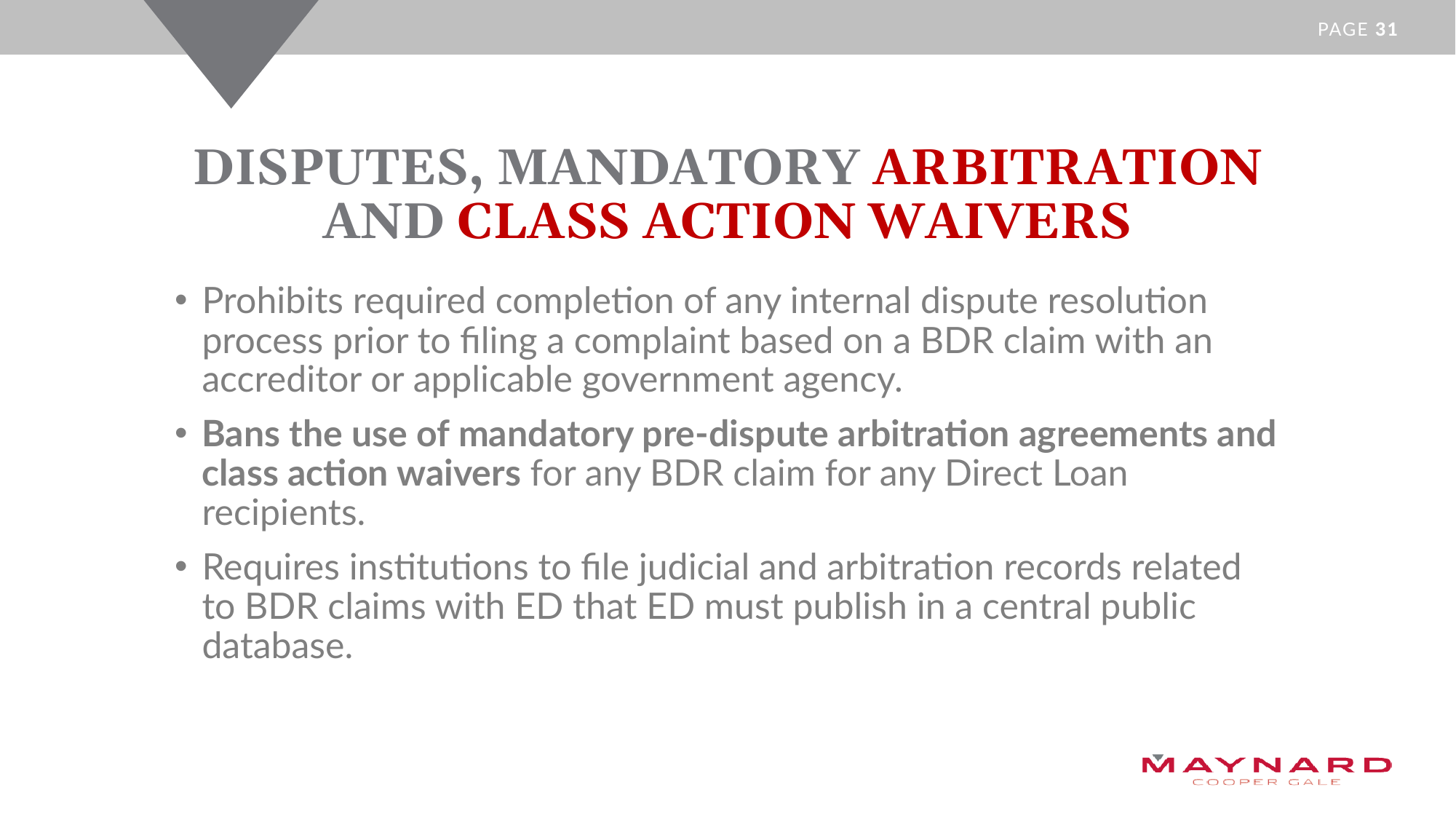

# DISPUTES, MANDATORY ARBITRATION AND CLASS ACTION WAIVERS
Prohibits required completion of any internal dispute resolution process prior to filing a complaint based on a BDR claim with an accreditor or applicable government agency.
Bans the use of mandatory pre-dispute arbitration agreements and class action waivers for any BDR claim for any Direct Loan recipients.
Requires institutions to file judicial and arbitration records related to BDR claims with ED that ED must publish in a central public database.